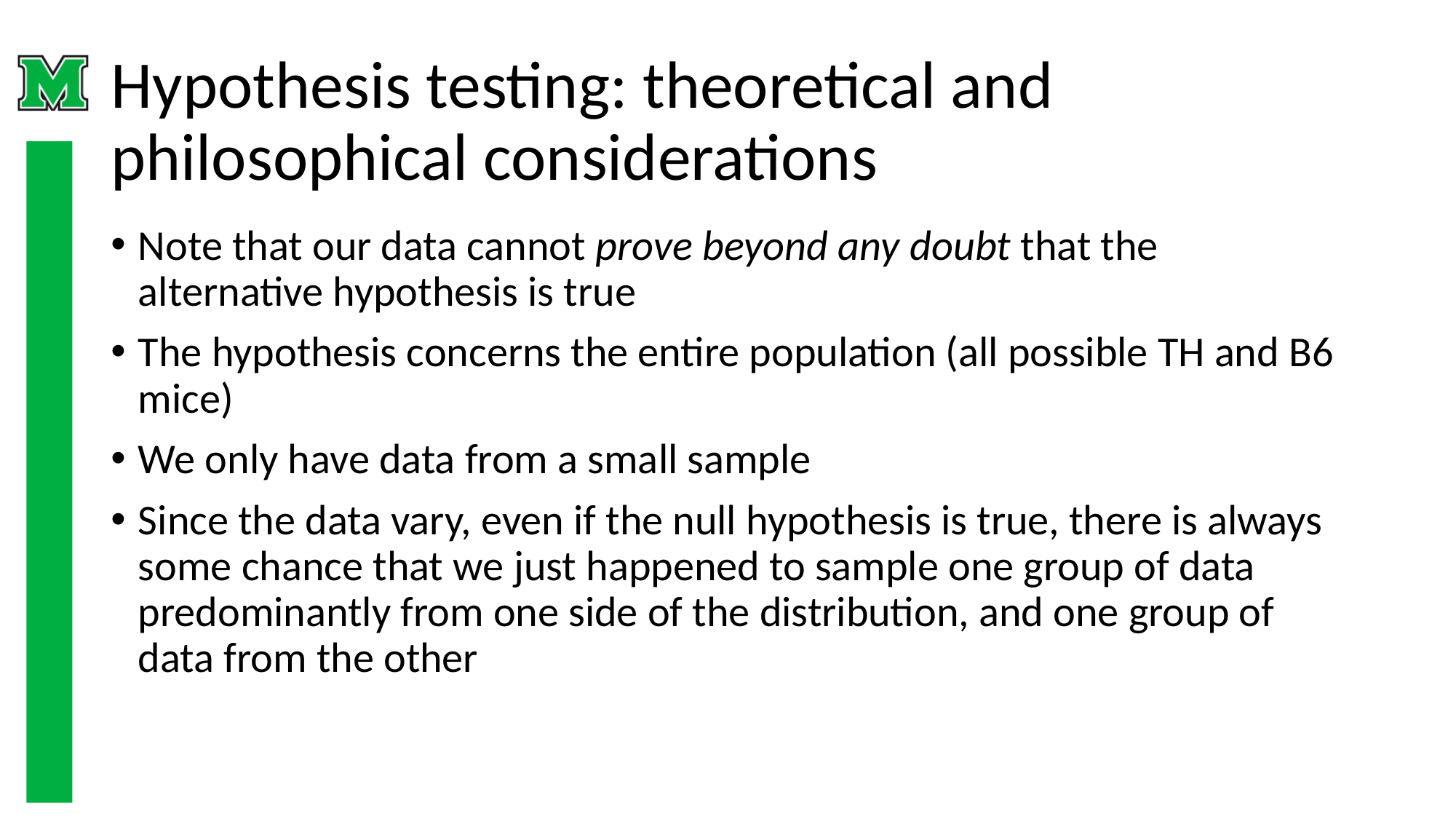

# Hypothesis testing: theoretical and philosophical considerations
Note that our data cannot prove beyond any doubt that the alternative hypothesis is true
The hypothesis concerns the entire population (all possible TH and B6 mice)
We only have data from a small sample
Since the data vary, even if the null hypothesis is true, there is always some chance that we just happened to sample one group of data predominantly from one side of the distribution, and one group of data from the other